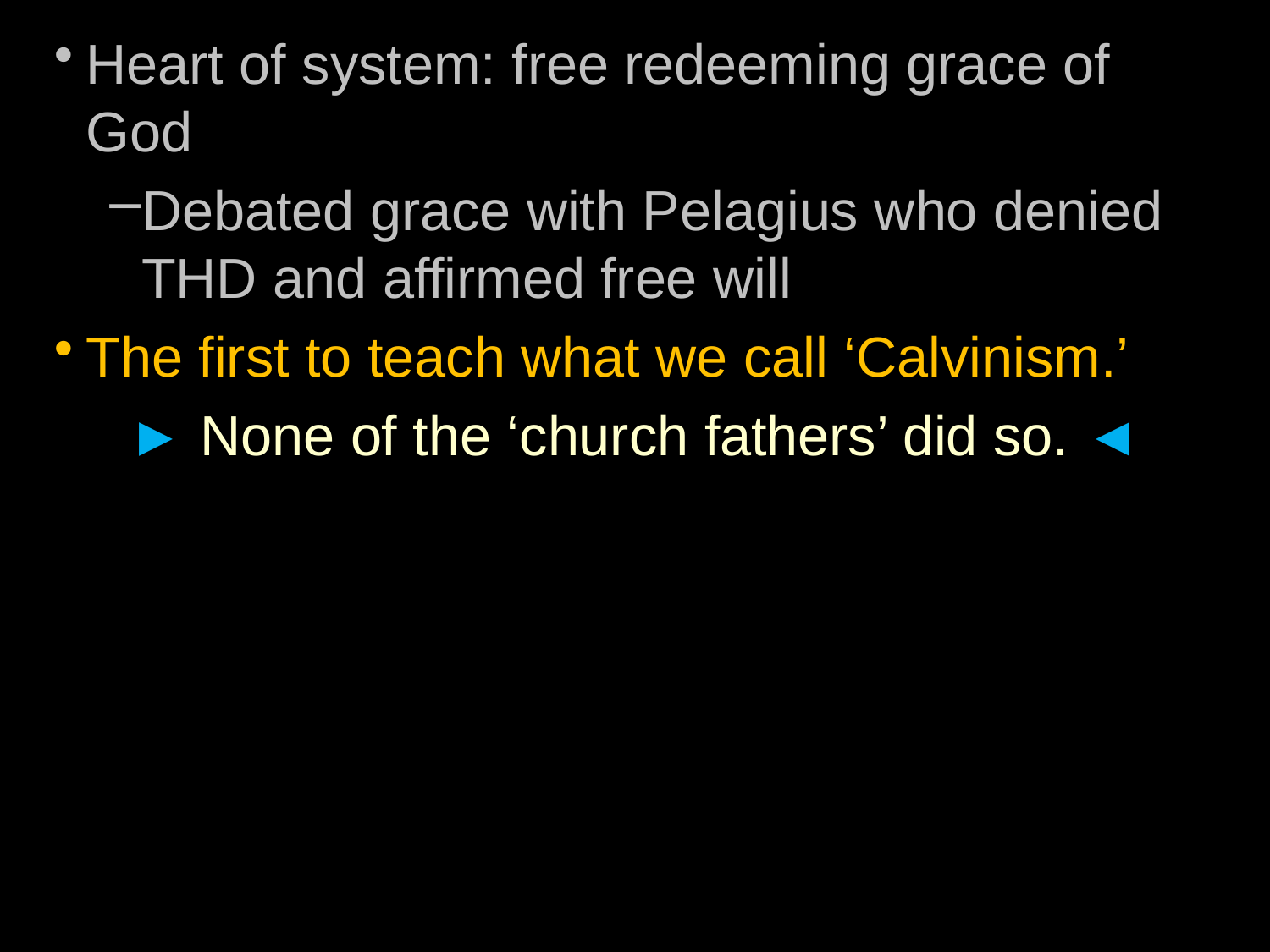

Heart of system: free redeeming grace of God
Debated grace with Pelagius who denied THD and affirmed free will
The first to teach what we call ‘Calvinism.’
► None of the ‘church fathers’ did so. ◄